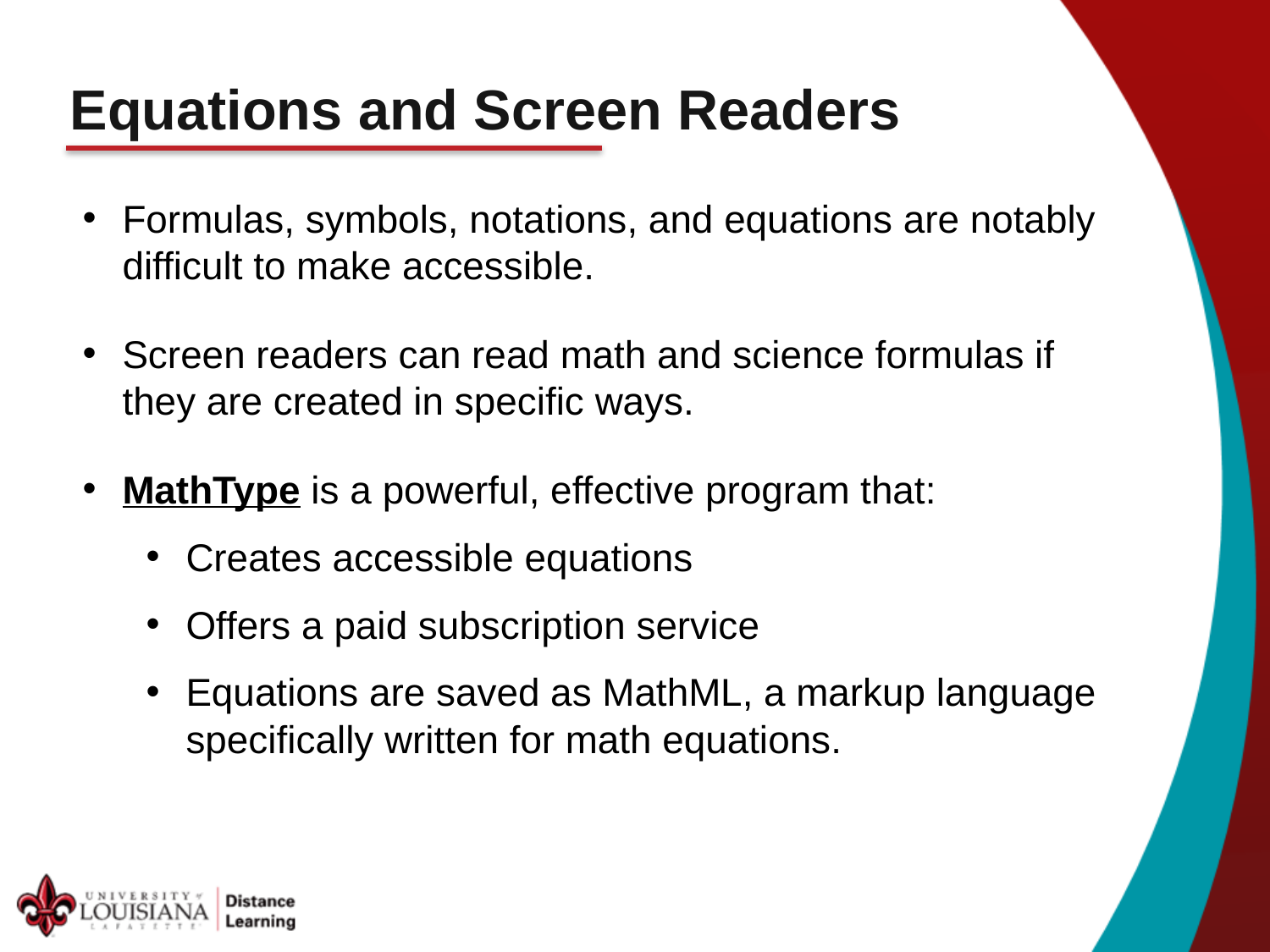

# Equations and Screen Readers
Formulas, symbols, notations, and equations are notably difficult to make accessible.
Screen readers can read math and science formulas if they are created in specific ways.
MathType is a powerful, effective program that:
Creates accessible equations
Offers a paid subscription service
Equations are saved as MathML, a markup language specifically written for math equations.